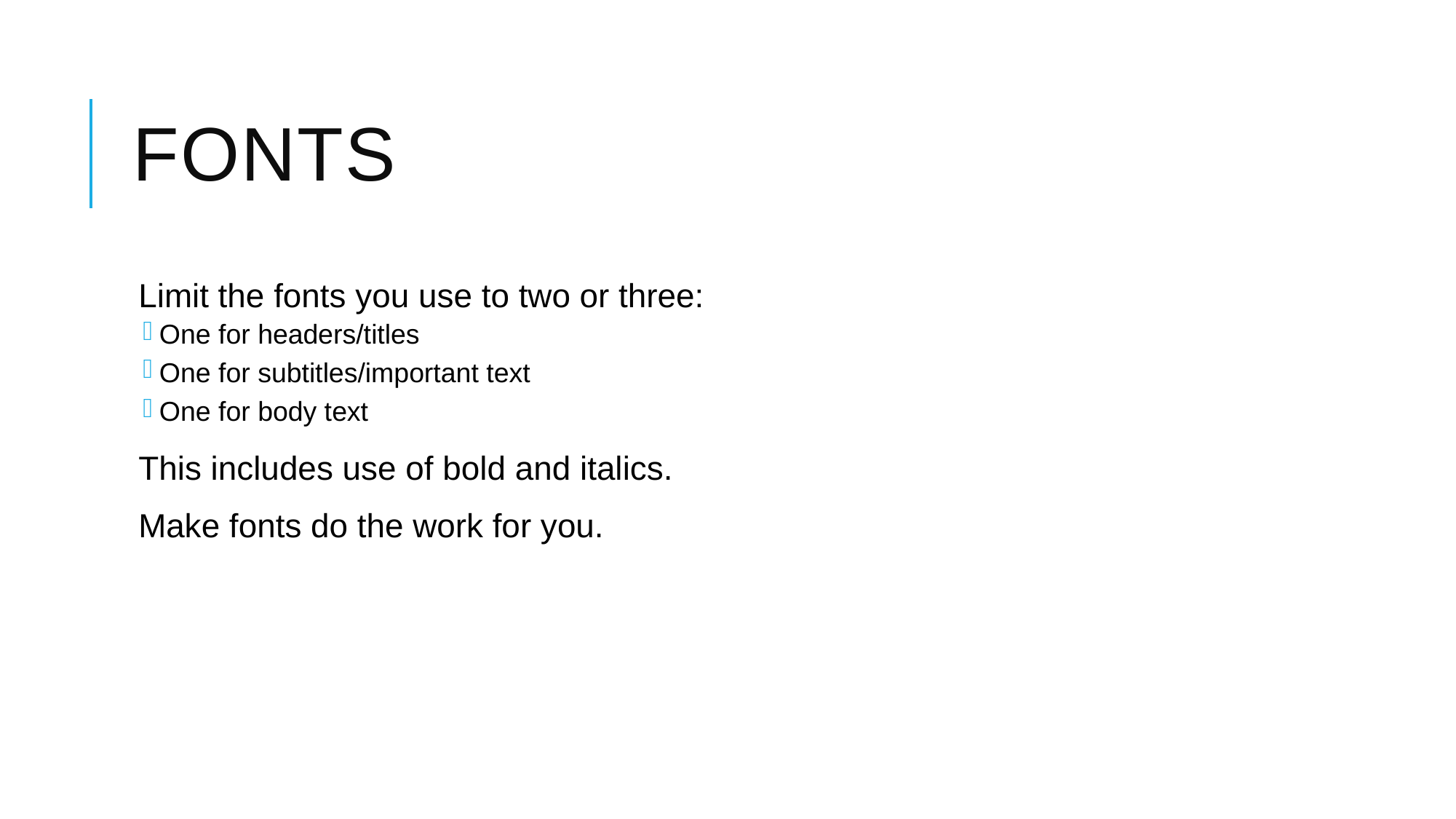

# Fonts
Limit the fonts you use to two or three:
One for headers/titles
One for subtitles/important text
One for body text
This includes use of bold and italics.
Make fonts do the work for you.